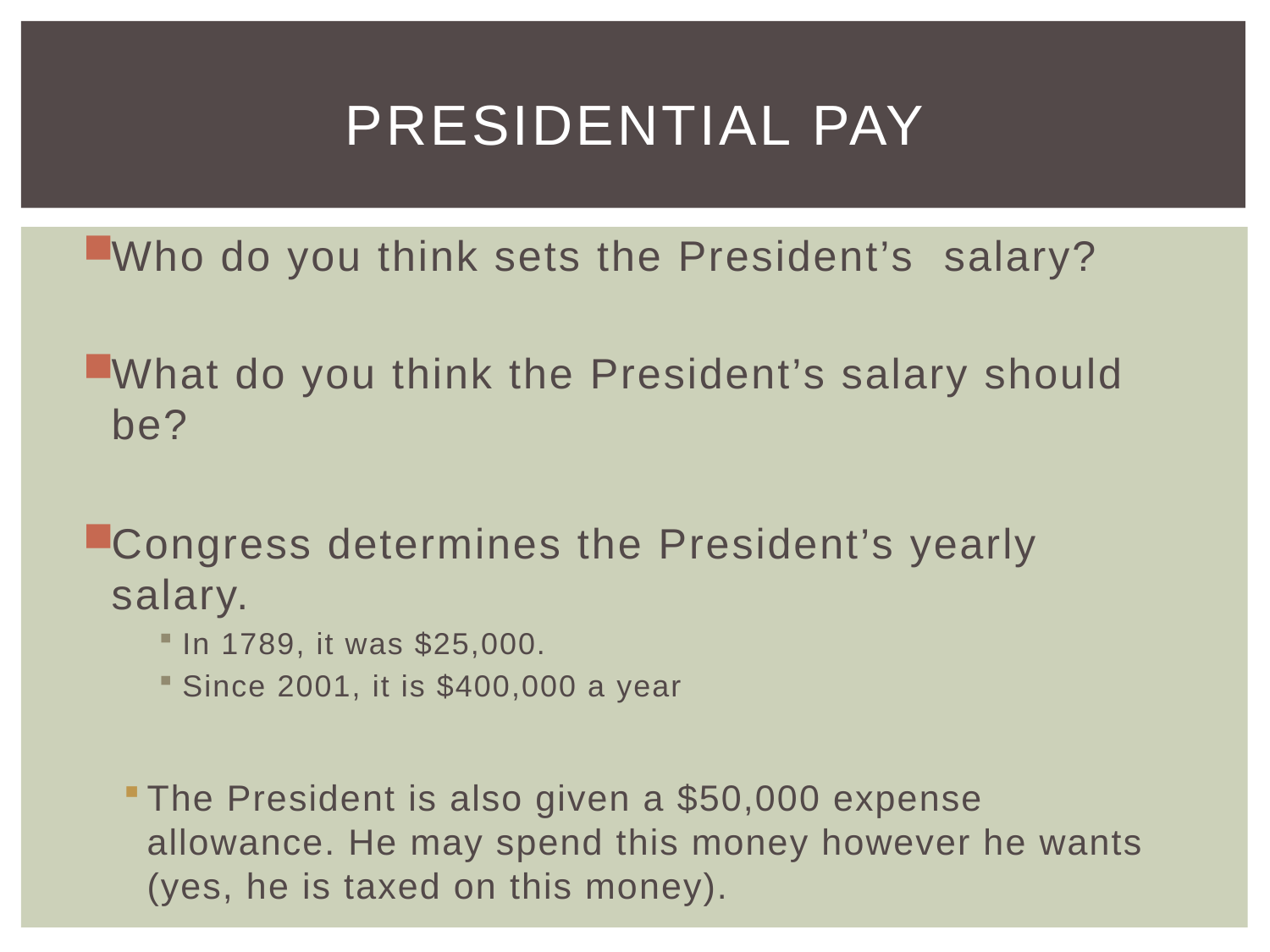

# Presidential Pay
Who do you think sets the President’s  salary?

What do you think the President’s salary should be?

Congress determines the President’s yearly salary.
In 1789, it was $25,000.
Since 2001, it is $400,000 a year

The President is also given a $50,000 expense allowance. He may spend this money however he wants (yes, he is taxed on this money).